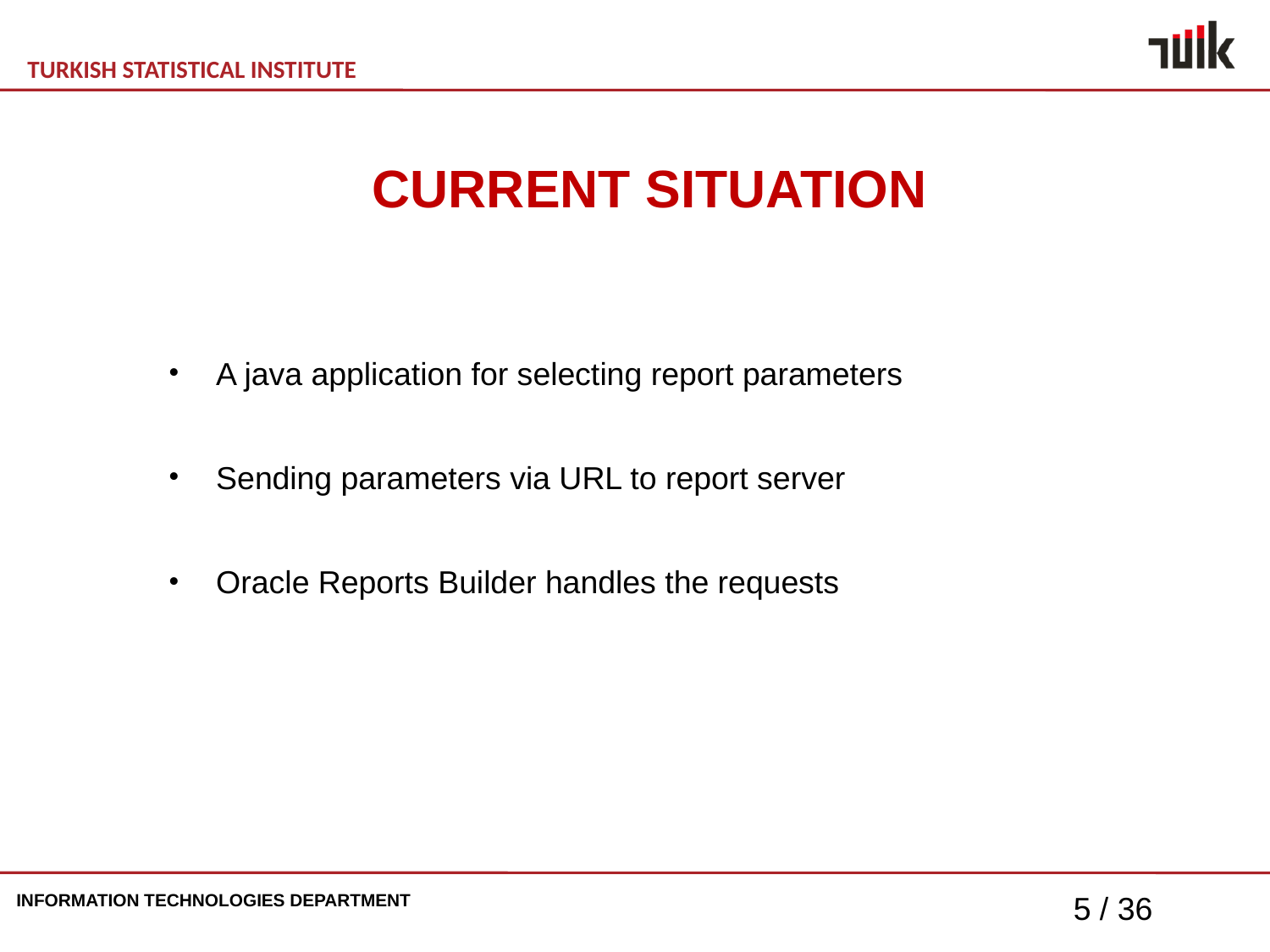

CURRENT SITUATION
A java application for selecting report parameters

Sending parameters via URL to report server

Oracle Reports Builder handles the requests